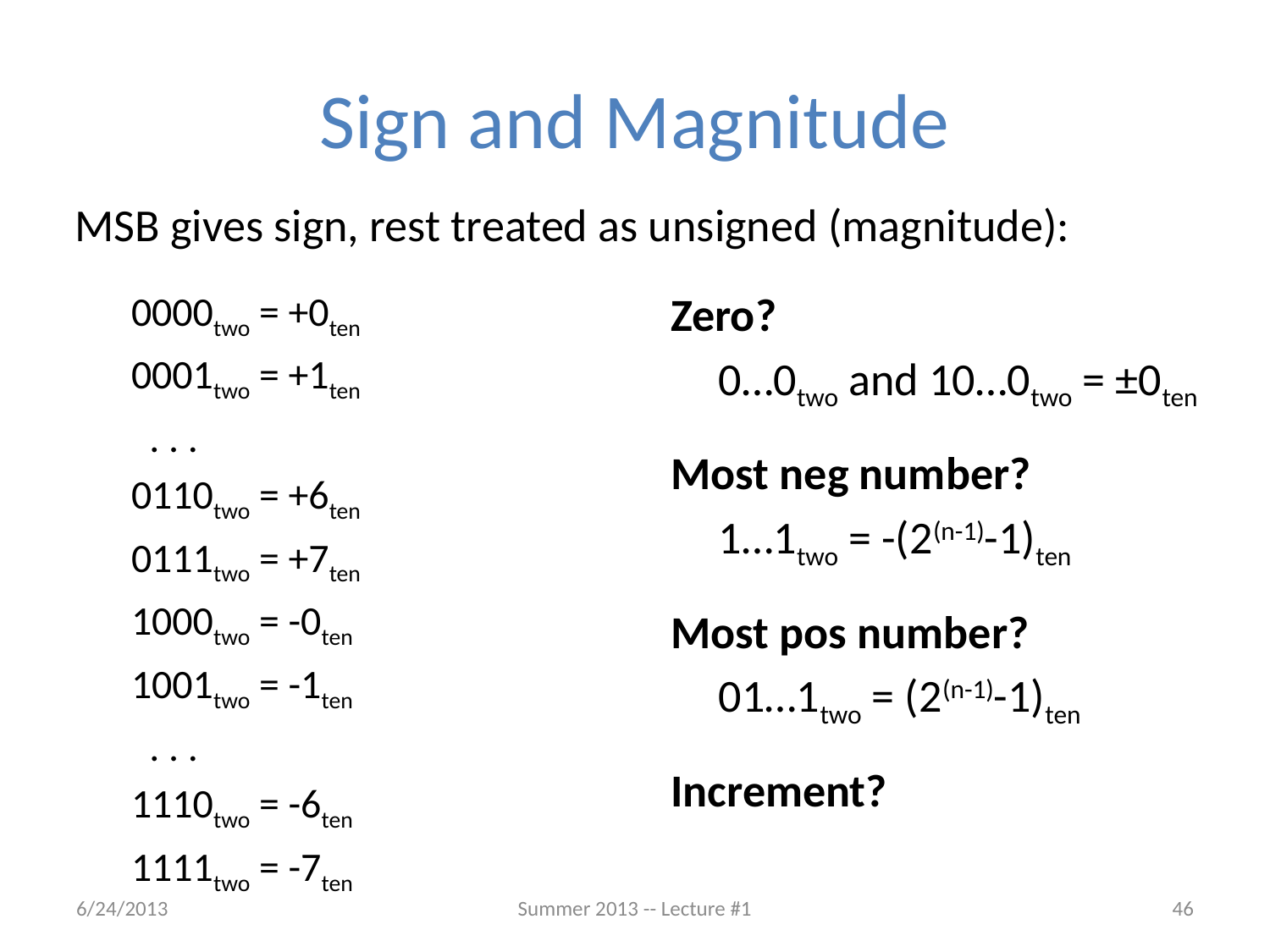

# Sign and Magnitude
MSB gives sign, rest treated as unsigned (magnitude):
0000two = +0ten
0001two = +1ten
  . . .
0110two = +6ten
0111two = +7ten
1000two = -0ten
1001two = -1ten
  . . .
1110two = -6ten
1111two = -7ten

Zero?
	0…0two and 10…0two = ±0ten
Most neg number?
	1…1two = -(2(n-1)-1)ten
Most pos number?
	01…1two = (2(n-1)-1)ten
Increment?
6/24/2013
Summer 2013 -- Lecture #1
46